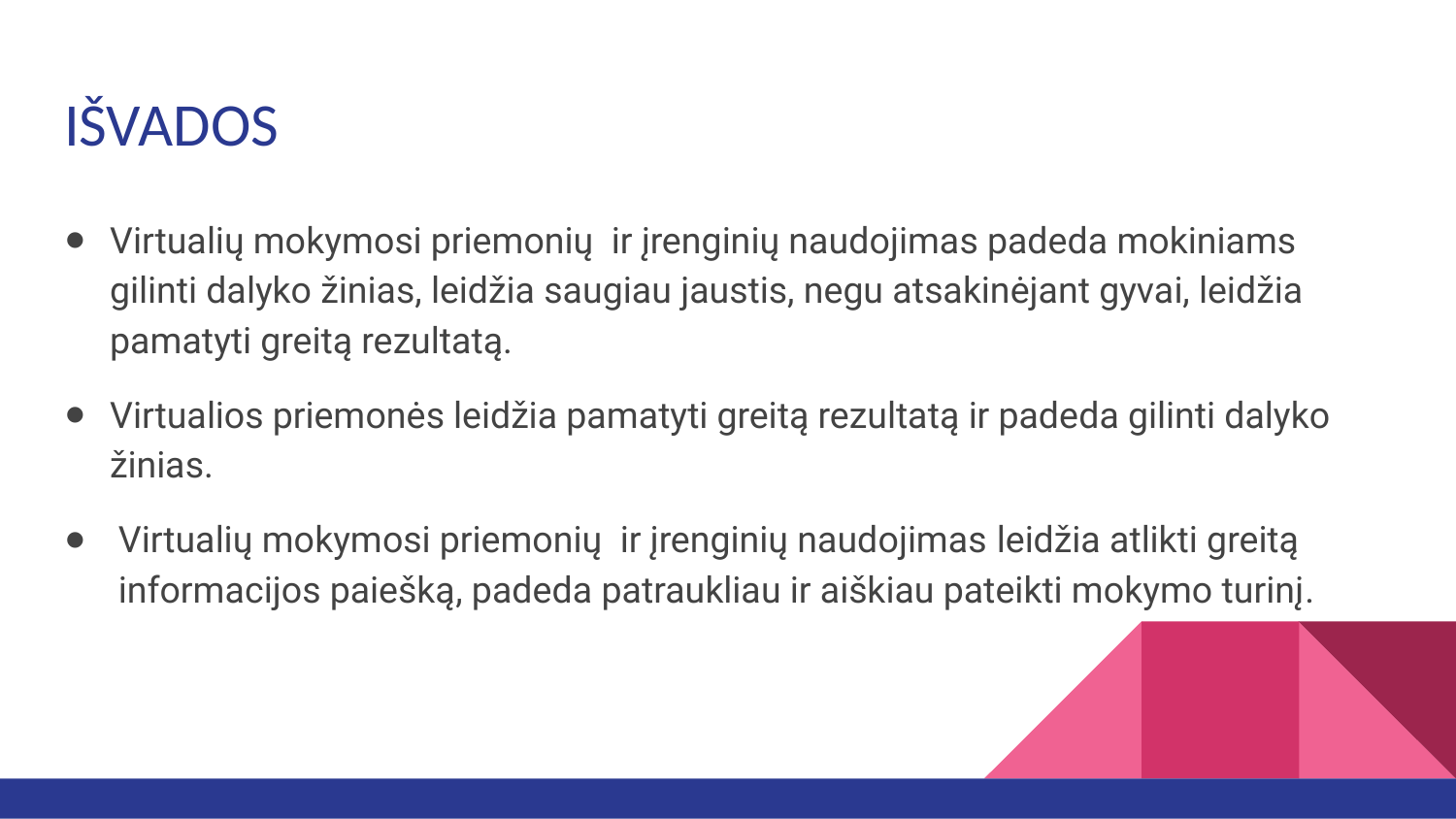

# IŠVADOS
Virtualių mokymosi priemonių  ir įrenginių naudojimas padeda mokiniams gilinti dalyko žinias, leidžia saugiau jaustis, negu atsakinėjant gyvai, leidžia pamatyti greitą rezultatą.
Virtualios priemonės leidžia pamatyti greitą rezultatą ir padeda gilinti dalyko žinias.
Virtualių mokymosi priemonių  ir įrenginių naudojimas leidžia atlikti greitą informacijos paiešką, padeda patraukliau ir aiškiau pateikti mokymo turinį.